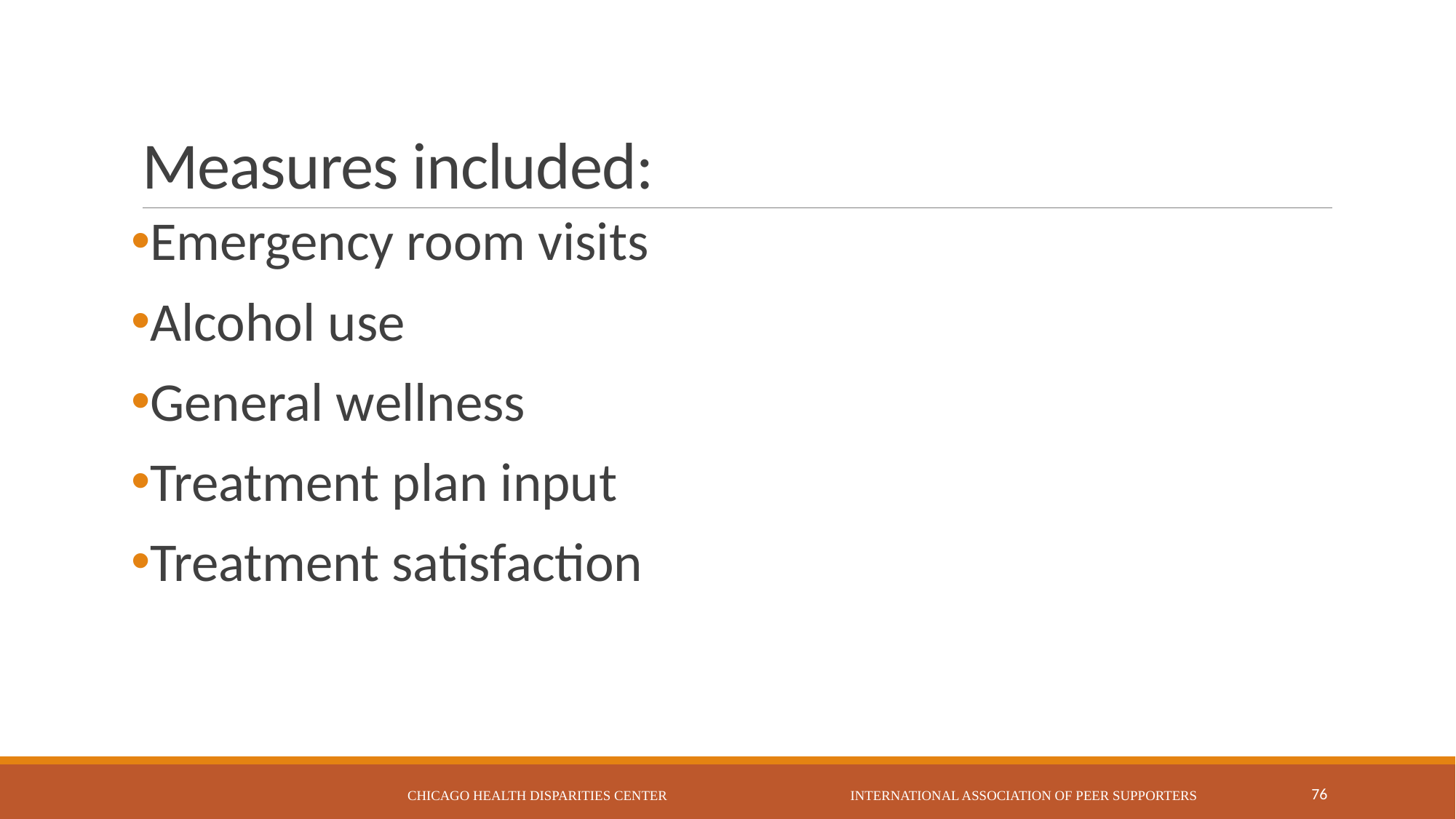

# Measures included:
Emergency room visits
Alcohol use
General wellness
Treatment plan input
Treatment satisfaction
Chicago Health Disparities Center                                                     International Association of Peer Supporters
76